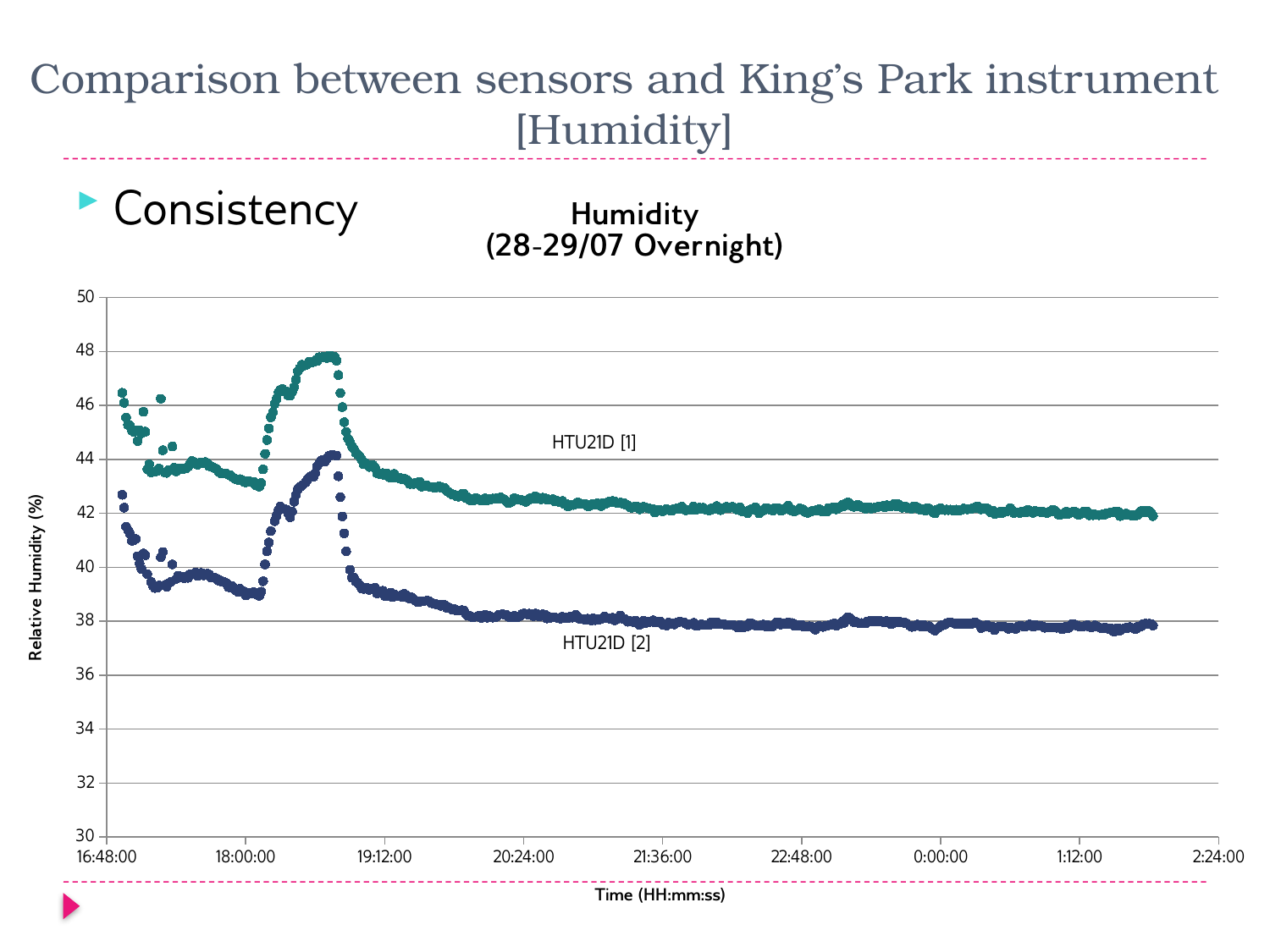

Comparison between sensors and King’s Park instrument
[Humidity]
#

### Chart: Humidity
(28-29/07 Overnight)

| Category |  |  |
|---|---|---|
Consistency
HTU21D [1]
HTU21D [2]